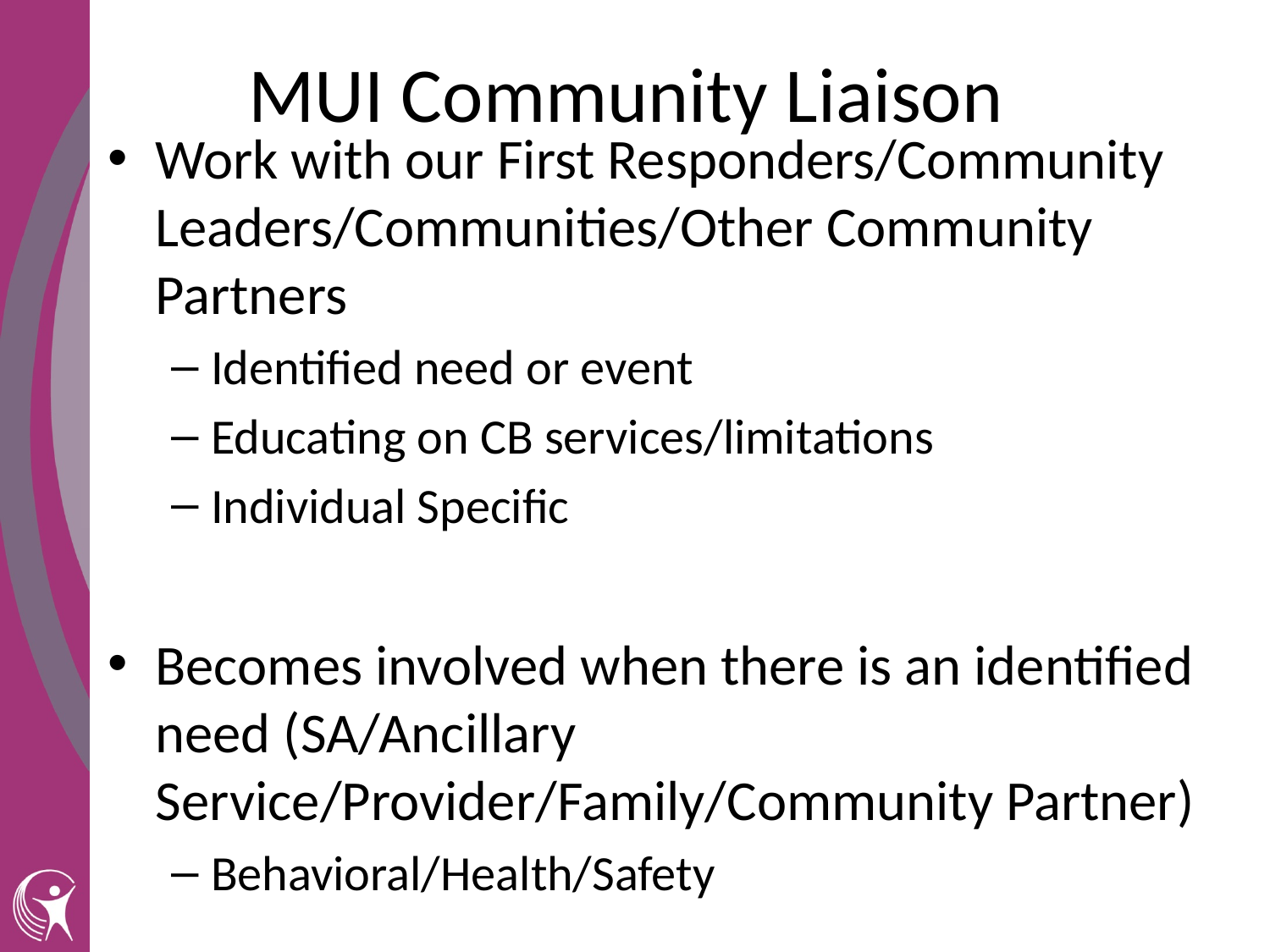

# MUI Community Liaison
Work with our First Responders/Community Leaders/Communities/Other Community Partners
Identified need or event
Educating on CB services/limitations
Individual Specific

Becomes involved when there is an identified need (SA/Ancillary Service/Provider/Family/Community Partner)
Behavioral/Health/Safety